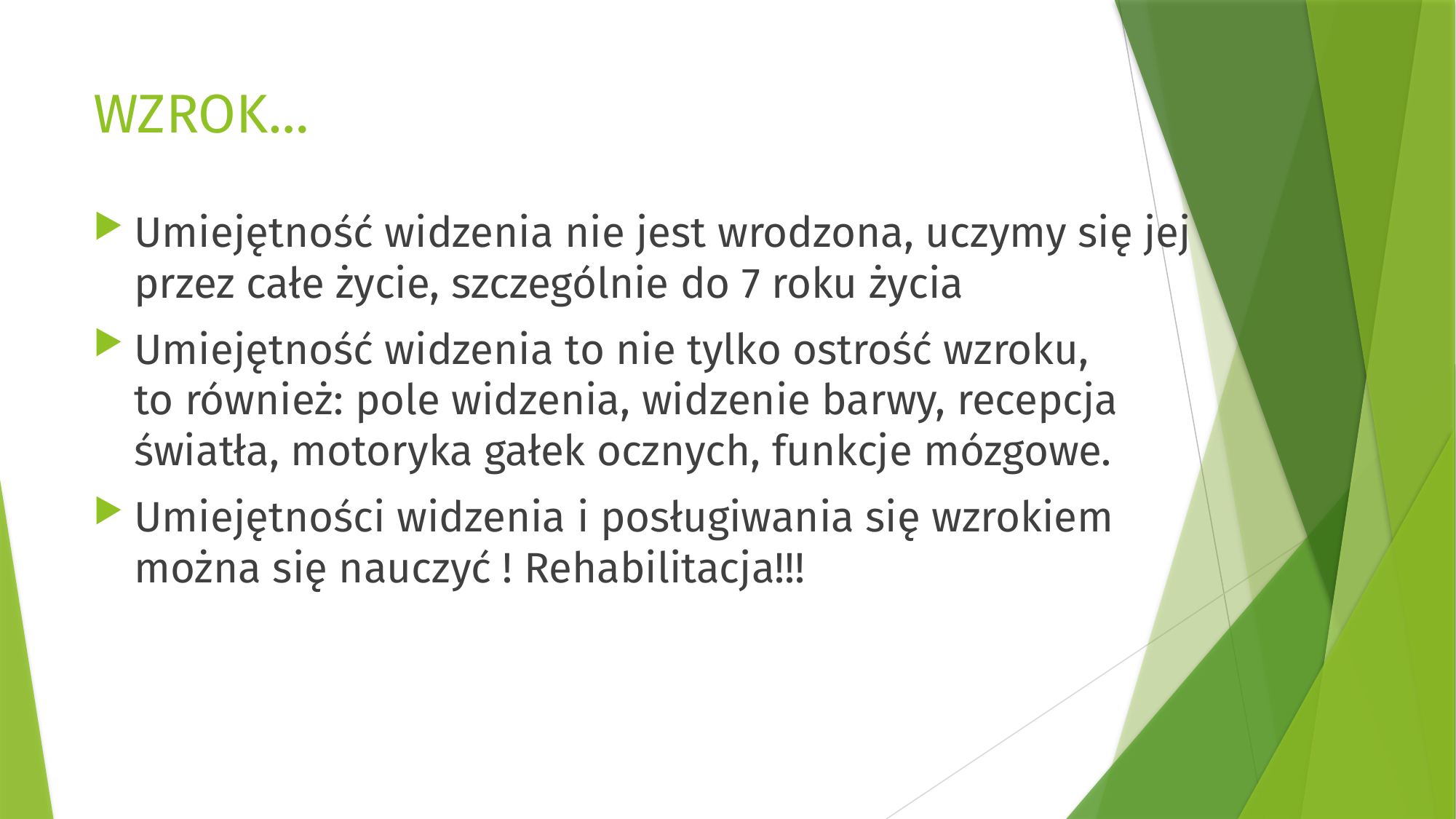

# WZROK…
Umiejętność widzenia nie jest wrodzona, uczymy się jej przez całe życie, szczególnie do 7 roku życia
Umiejętność widzenia to nie tylko ostrość wzroku,
to również: pole widzenia, widzenie barwy, recepcja światła, motoryka gałek ocznych, funkcje mózgowe.
Umiejętności widzenia i posługiwania się wzrokiem można się nauczyć ! Rehabilitacja!!!